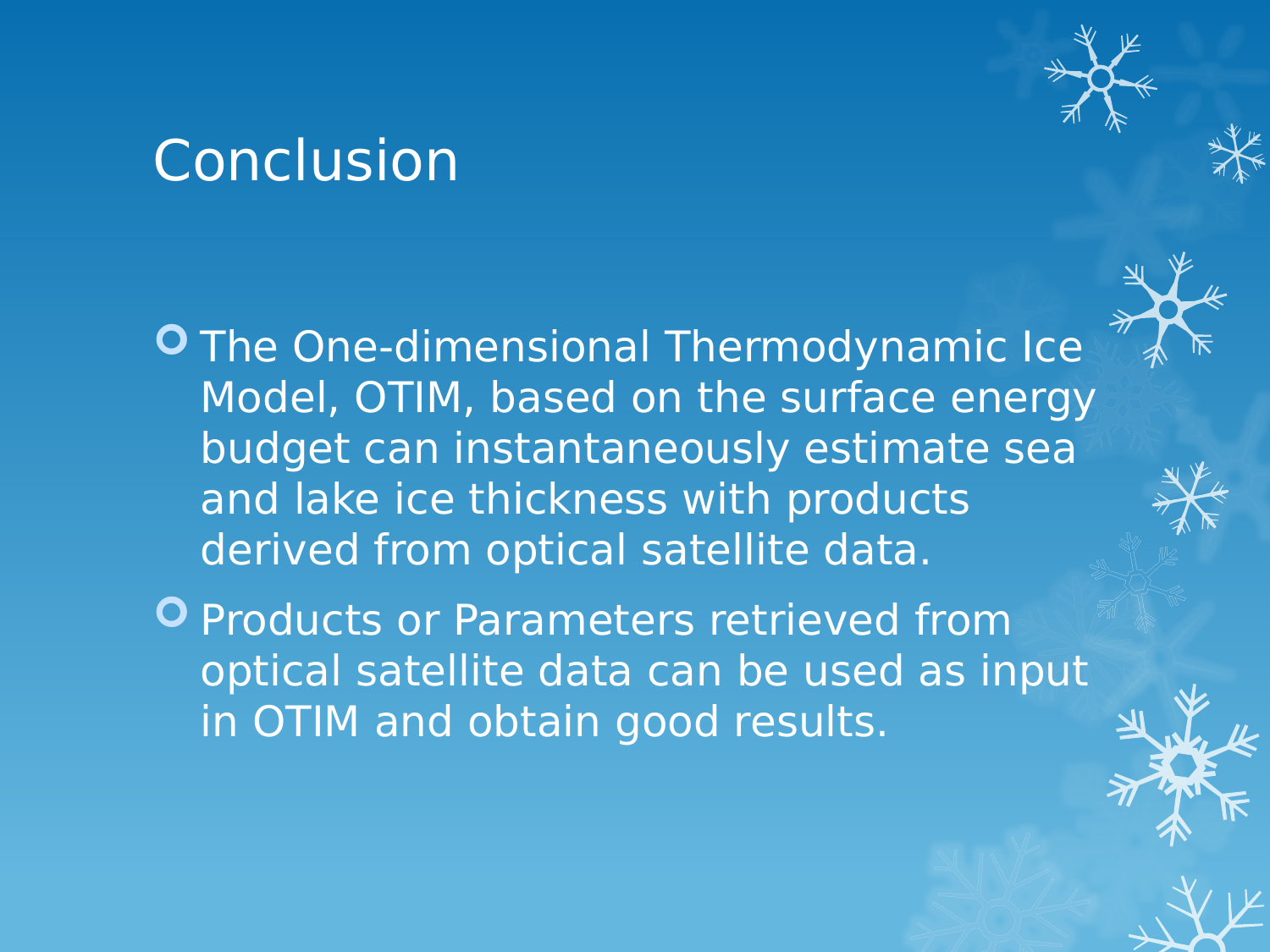

# Conclusion
The One-dimensional Thermodynamic Ice Model, OTIM, based on the surface energy budget can instantaneously estimate sea and lake ice thickness with products derived from optical satellite data.
Products or Parameters retrieved from optical satellite data can be used as input in OTIM and obtain good results.